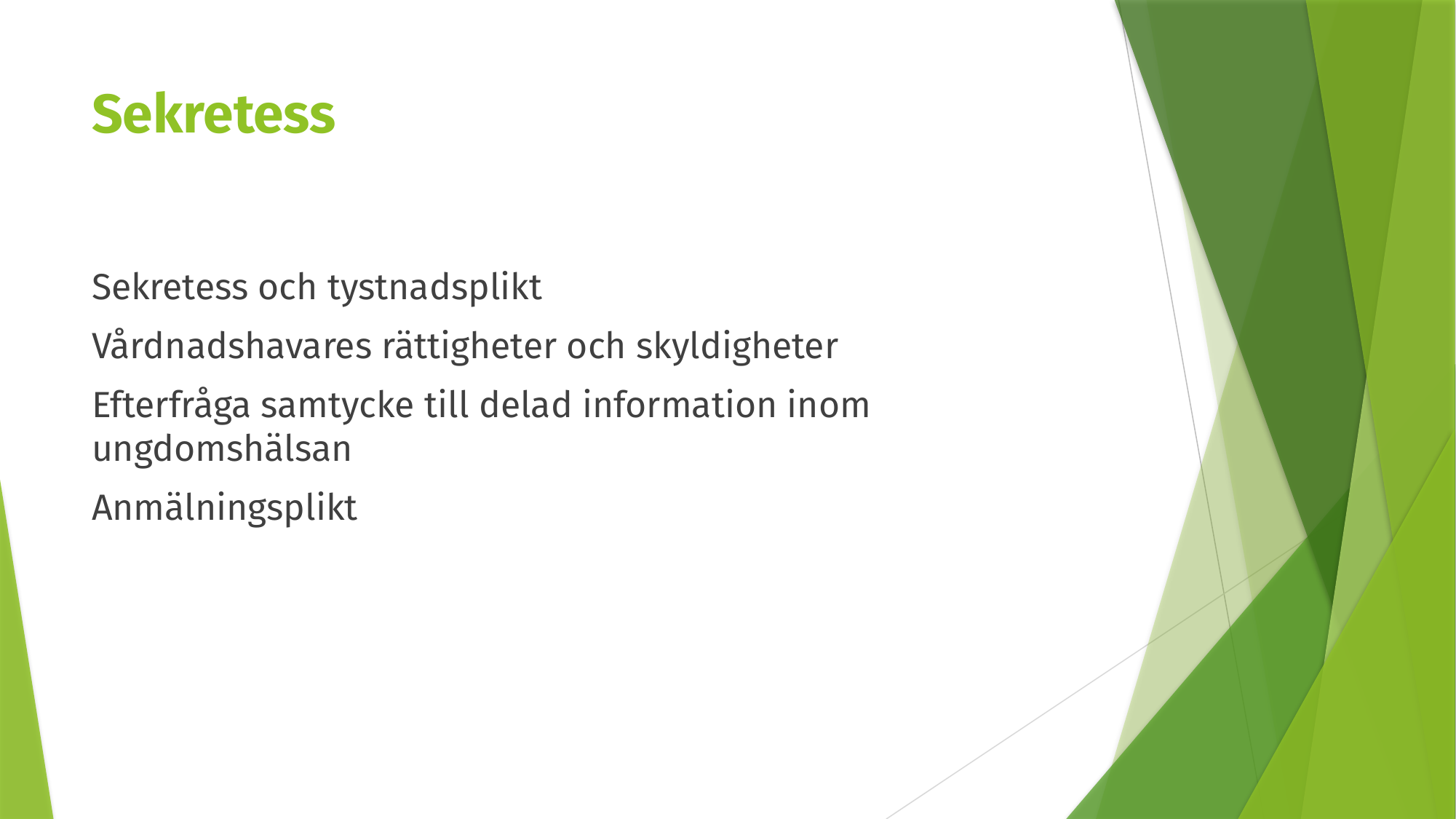

# Sekretess
Sekretess och tystnadsplikt
Vårdnadshavares rättigheter och skyldigheter
Efterfråga samtycke till delad information inom ungdomshälsan
Anmälningsplikt